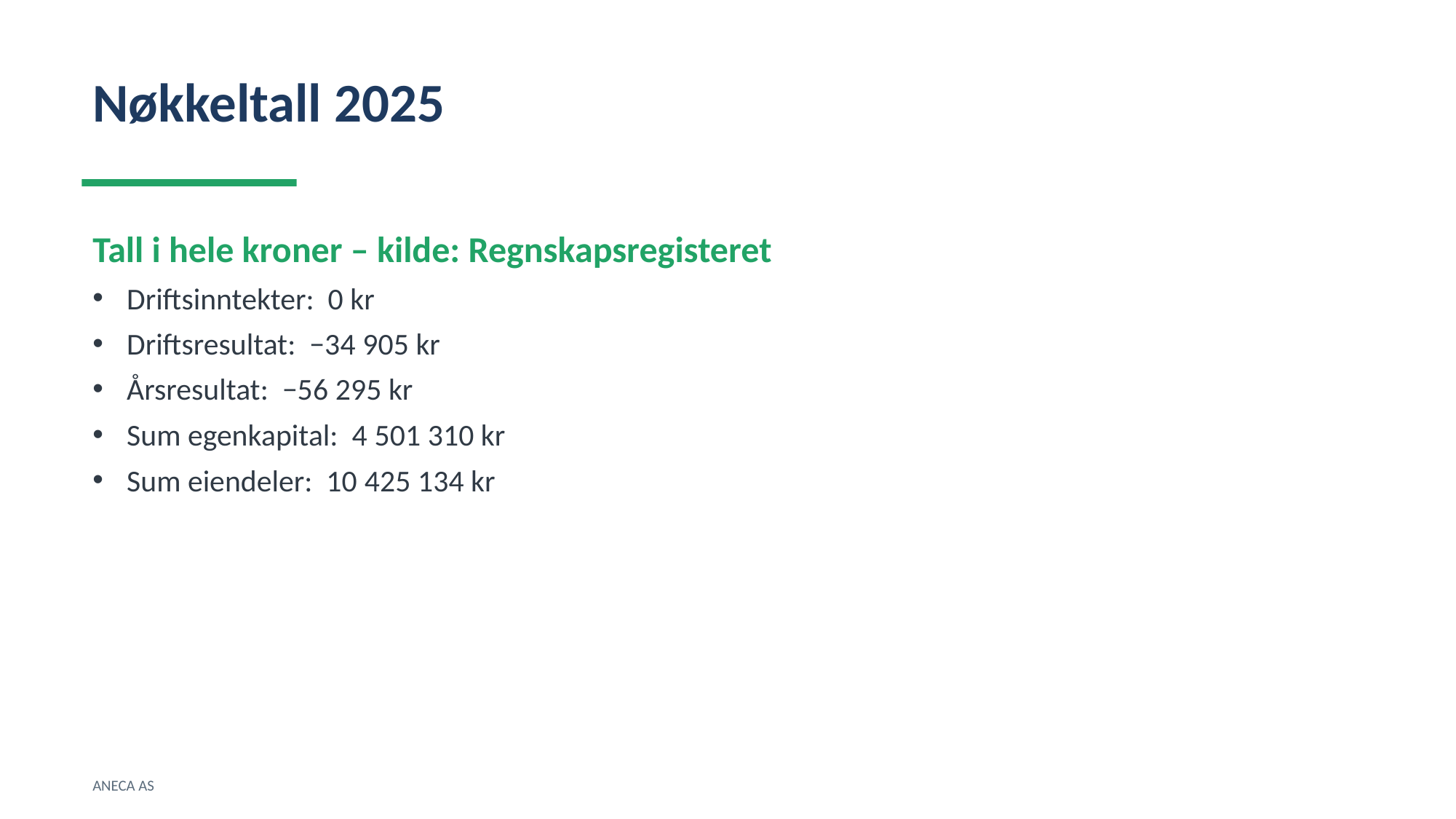

Nøkkeltall 2025

Tall i hele kroner – kilde: Regnskapsregisteret
Driftsinntekter:  0 kr
Driftsresultat:  −34 905 kr
Årsresultat:  −56 295 kr
Sum egenkapital:  4 501 310 kr
Sum eiendeler:  10 425 134 kr
ANECA AS